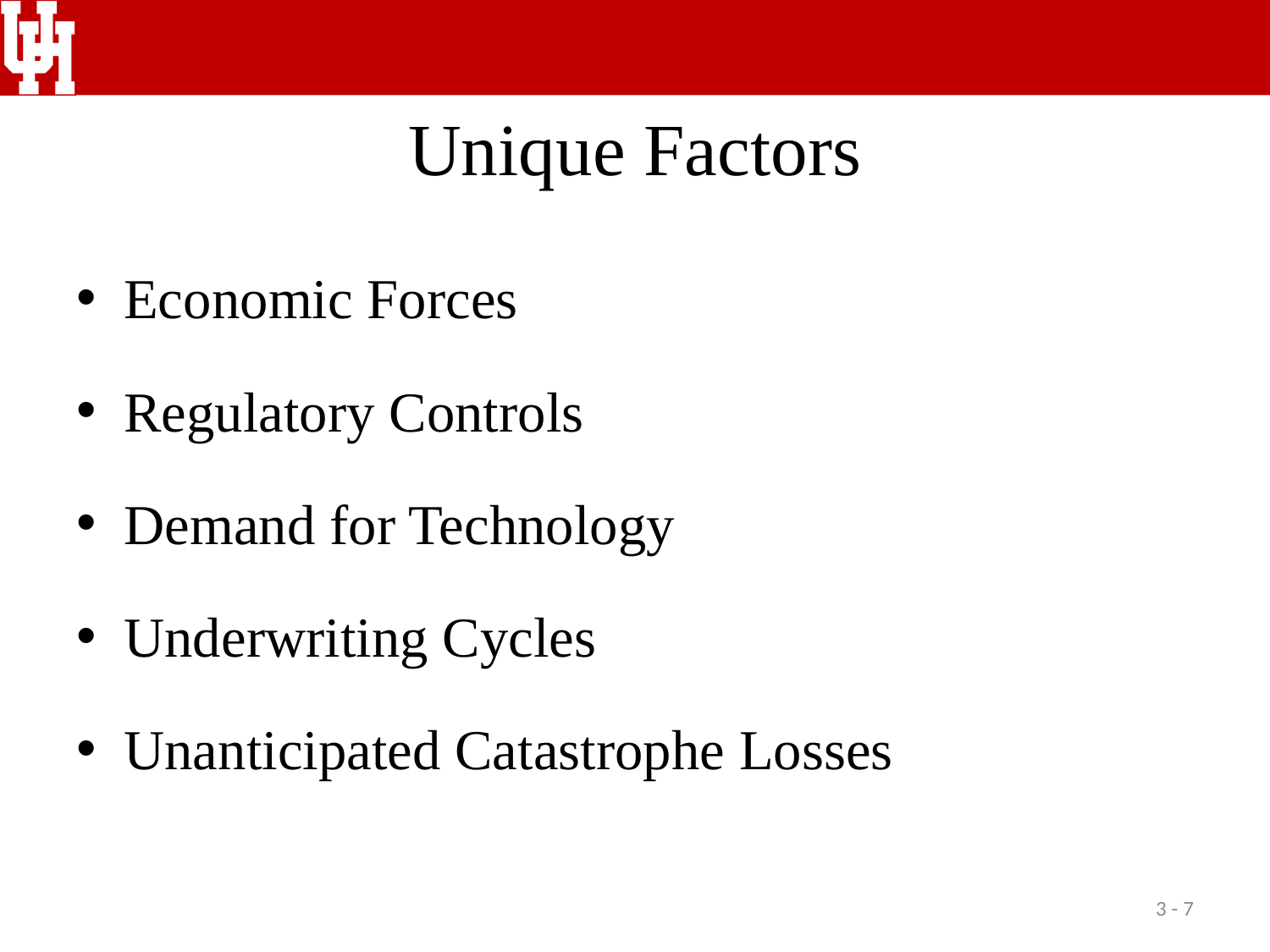

# Unique Factors
Economic Forces
Regulatory Controls
Demand for Technology
Underwriting Cycles
Unanticipated Catastrophe Losses
3 - 7